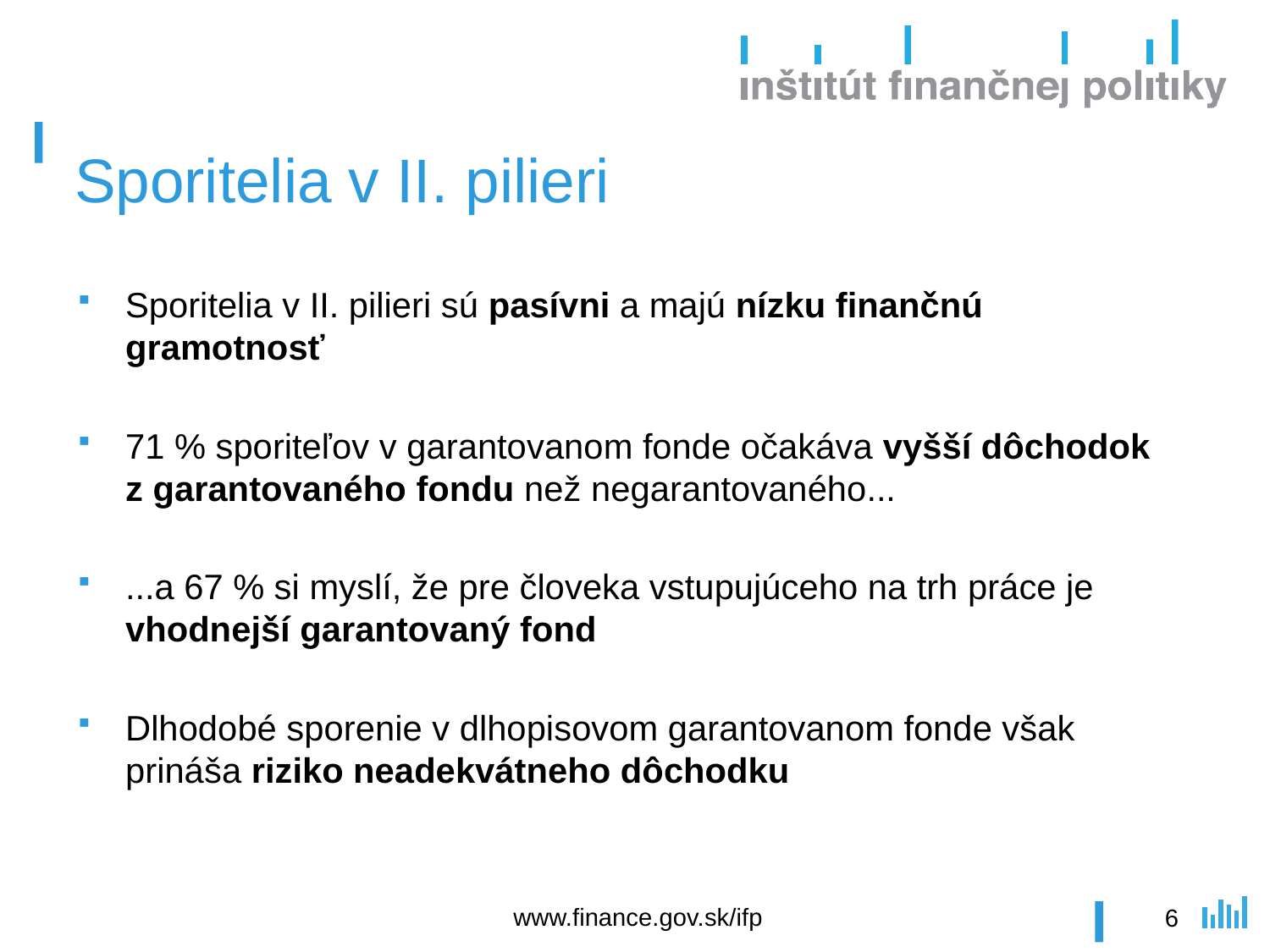

# Sporitelia v II. pilieri
Sporitelia v II. pilieri sú pasívni a majú nízku finančnú gramotnosť

71 % sporiteľov v garantovanom fonde očakáva vyšší dôchodok z garantovaného fondu než negarantovaného...

...a 67 % si myslí, že pre človeka vstupujúceho na trh práce je vhodnejší garantovaný fond

Dlhodobé sporenie v dlhopisovom garantovanom fonde však prináša riziko neadekvátneho dôchodku

www.finance.gov.sk/ifp
6